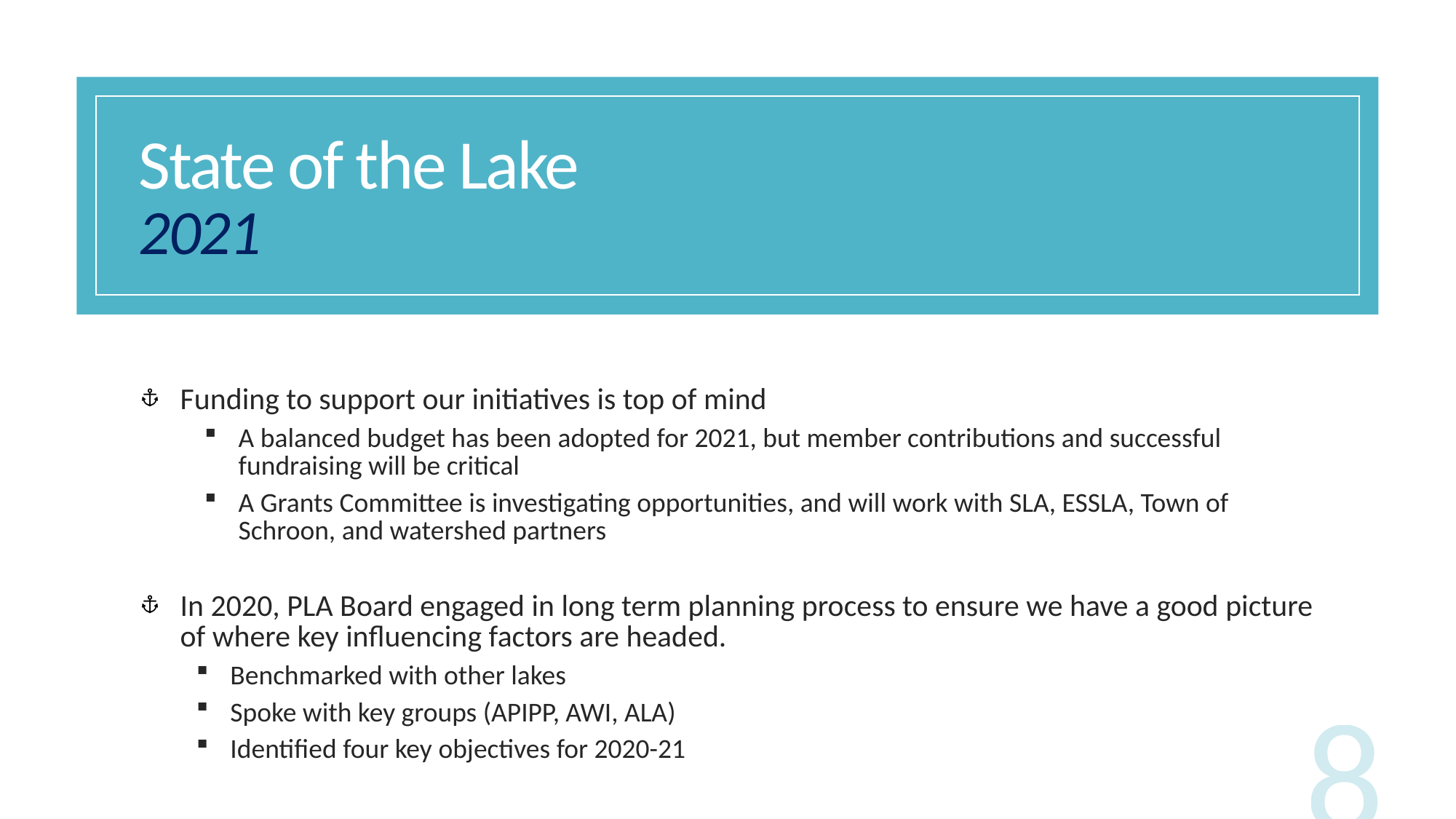

# State of the Lake 2021

Funding to support our initiatives is top of mind
A balanced budget has been adopted for 2021, but member contributions and successful fundraising will be critical
A Grants Committee is investigating opportunities, and will work with SLA, ESSLA, Town of Schroon, and watershed partners

In 2020, PLA Board engaged in long term planning process to ensure we have a good picture of where key influencing factors are headed.
Benchmarked with other lakes
Spoke with key groups (APIPP, AWI, ALA)
Identified four key objectives for 2020-21

8